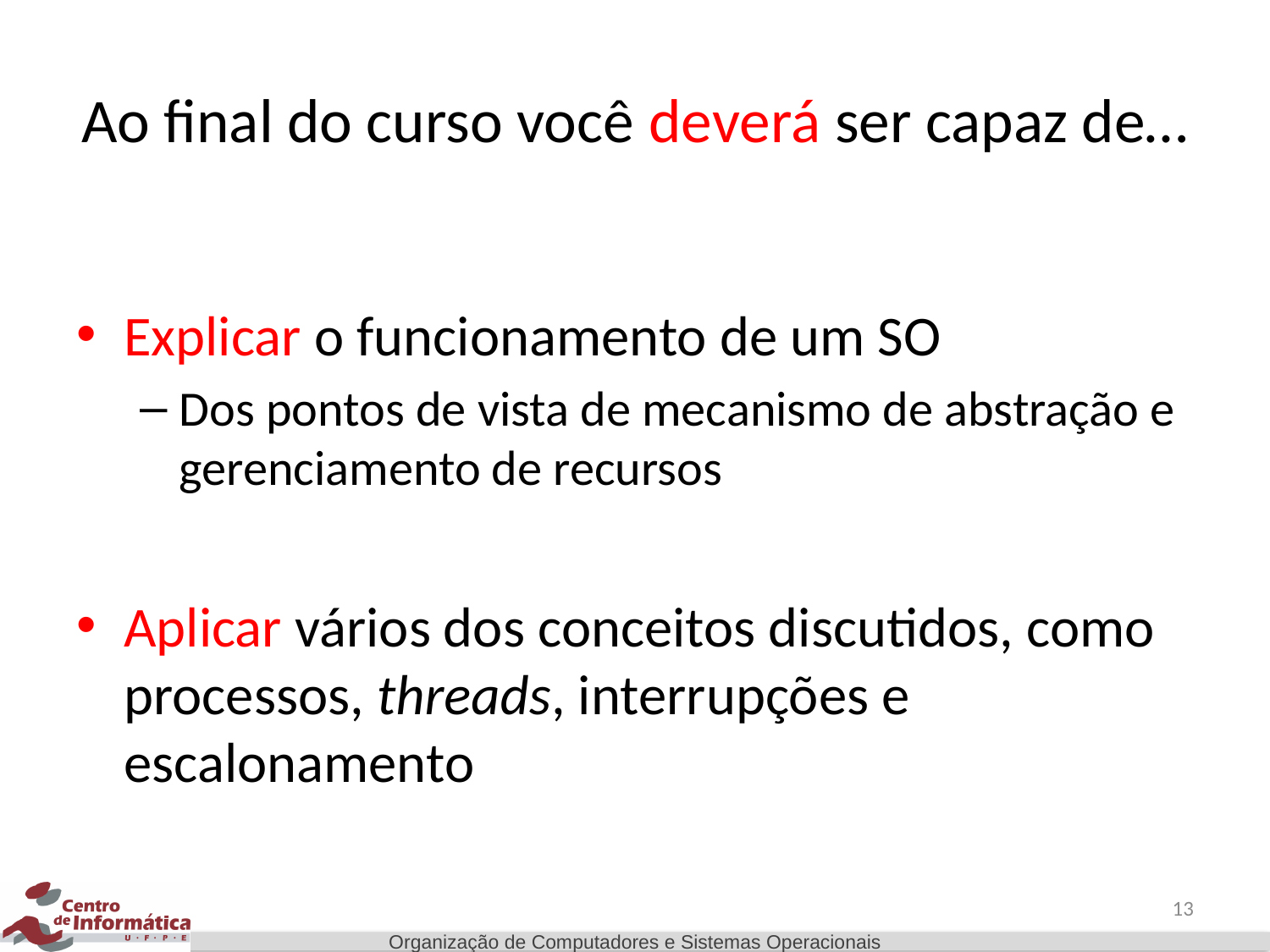

# Ao final do curso você deverá ser capaz de…

Explicar o funcionamento de um SO
Dos pontos de vista de mecanismo de abstração e gerenciamento de recursos

Aplicar vários dos conceitos discutidos, como processos, threads, interrupções e escalonamento

13